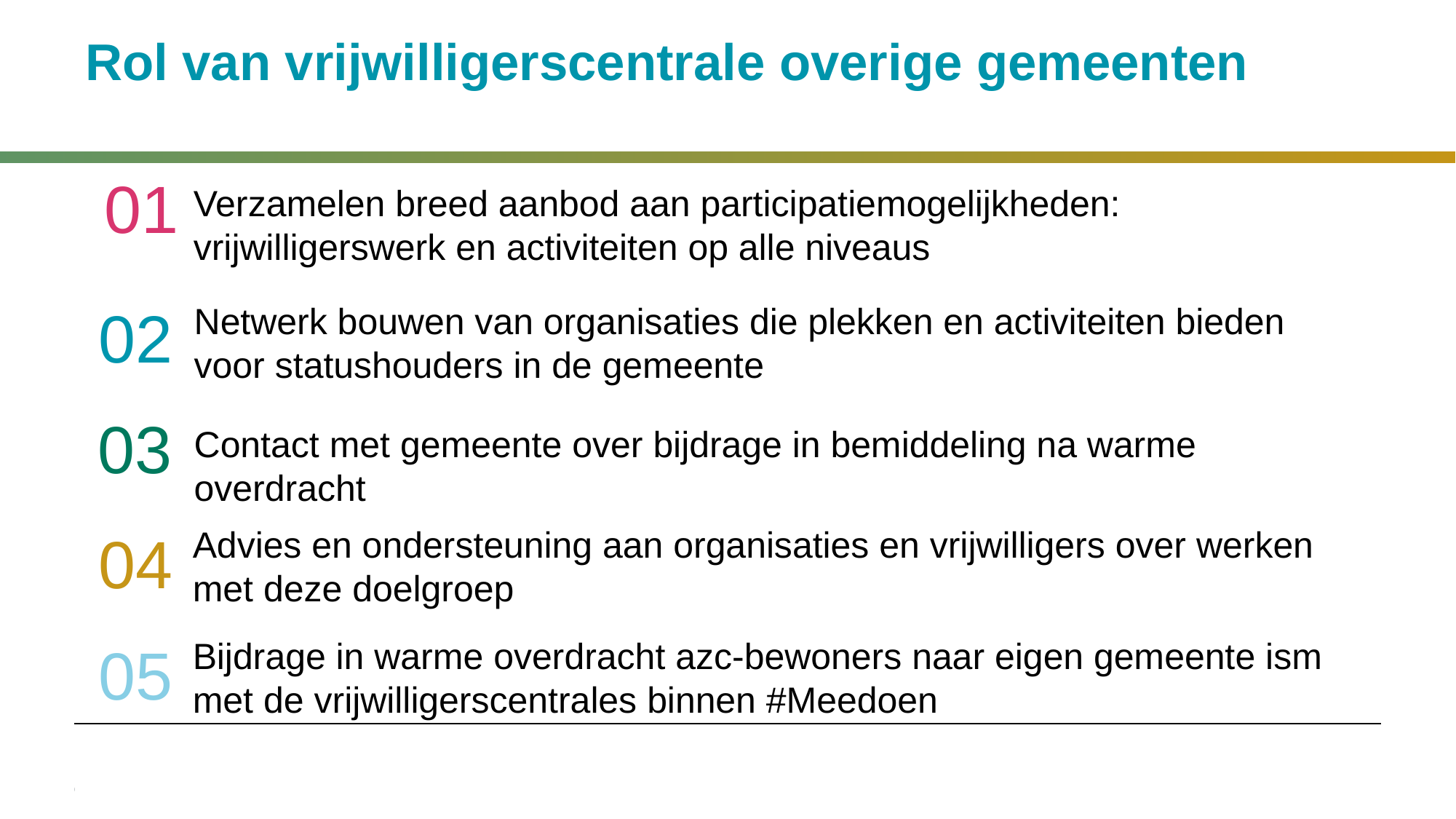

Rol van vrijwilligerscentrale overige gemeenten
01
Netwerk bouwen van organisaties die plekken en activiteiten bieden voor statushouders in de gemeente
Verzamelen breed aanbod aan participatiemogelijkheden: vrijwilligerswerk en activiteiten op alle niveaus

02
03
Contact met gemeente over bijdrage in bemiddeling na warme overdracht
Advies en ondersteuning aan organisaties en vrijwilligers over werken met deze doelgroep
04
05
Bijdrage in warme overdracht azc-bewoners naar eigen gemeente ism met de vrijwilligerscentrales binnen #Meedoen